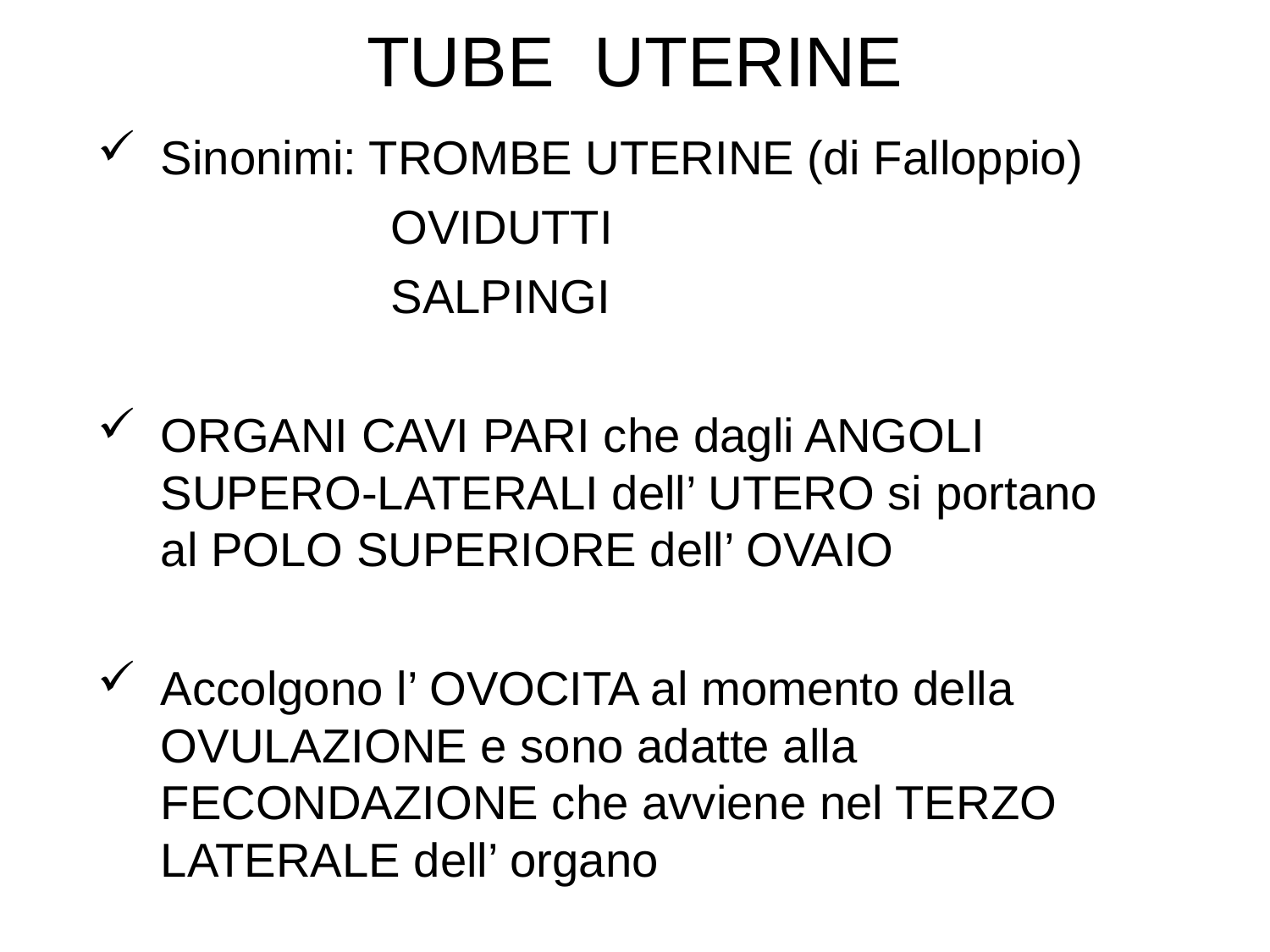

# TUBE  UTERINE
Sinonimi: TROMBE UTERINE (di Falloppio)
                      OVIDUTTI
                      SALPINGI

ORGANI CAVI PARI che dagli ANGOLI SUPERO-LATERALI dell’ UTERO si portano al POLO SUPERIORE dell’ OVAIO

Accolgono l’ OVOCITA al momento della OVULAZIONE e sono adatte alla FECONDAZIONE che avviene nel TERZO LATERALE dell’ organo